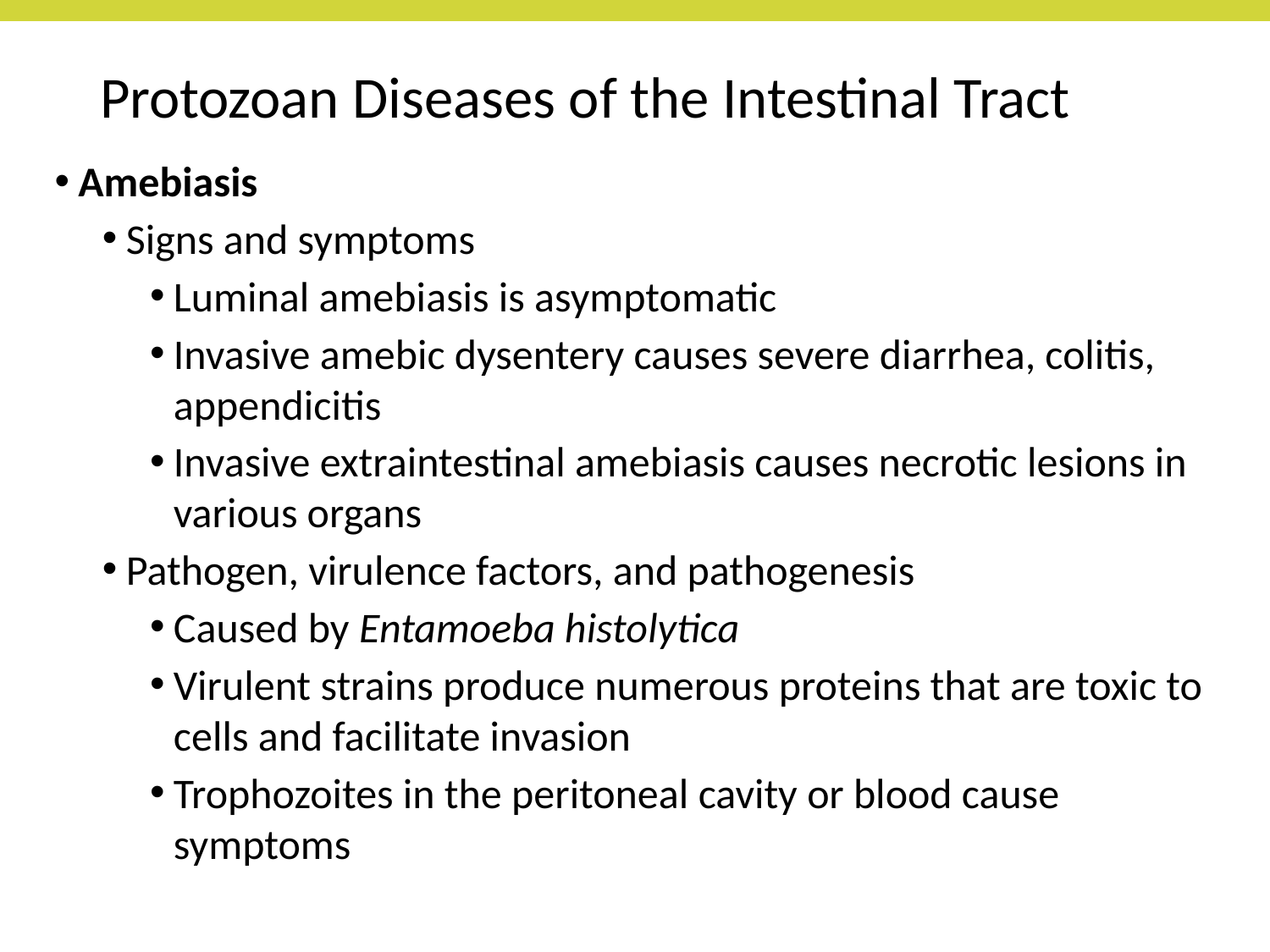

# Protozoan Diseases of the Intestinal Tract
Amebiasis
Signs and symptoms
Luminal amebiasis is asymptomatic
Invasive amebic dysentery causes severe diarrhea, colitis, appendicitis
Invasive extraintestinal amebiasis causes necrotic lesions in various organs
Pathogen, virulence factors, and pathogenesis
Caused by Entamoeba histolytica
Virulent strains produce numerous proteins that are toxic to cells and facilitate invasion
Trophozoites in the peritoneal cavity or blood cause symptoms